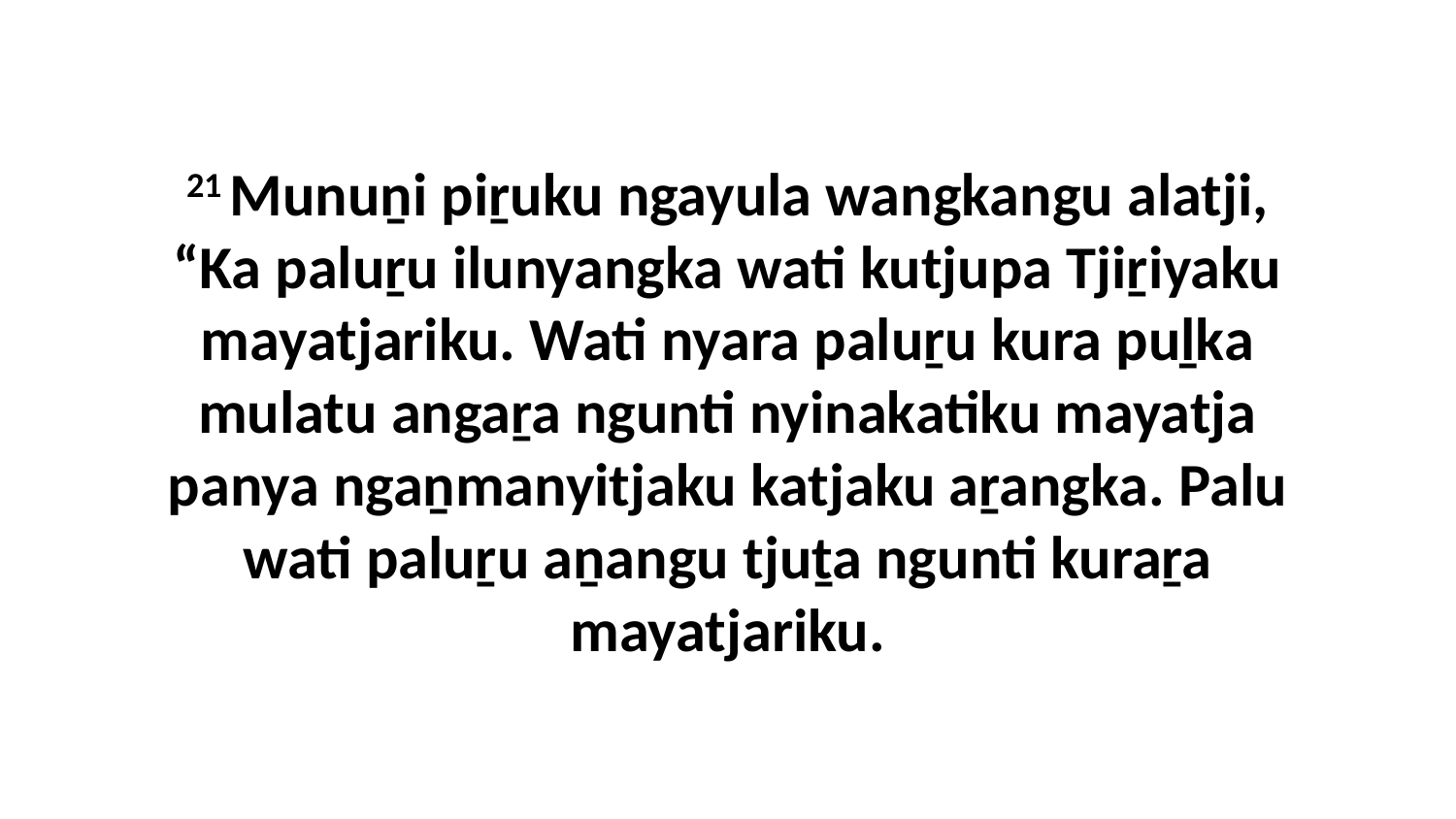

21 Munuṉi piṟuku ngayula wangkangu alatji, “Ka paluṟu ilunyangka wati kutjupa Tjiṟiyaku mayatjariku. Wati nyara paluṟu kura puḻka mulatu angaṟa ngunti nyinakatiku mayatja panya ngaṉmanyitjaku katjaku aṟangka. Palu wati paluṟu aṉangu tjuṯa ngunti kuraṟa mayatjariku.